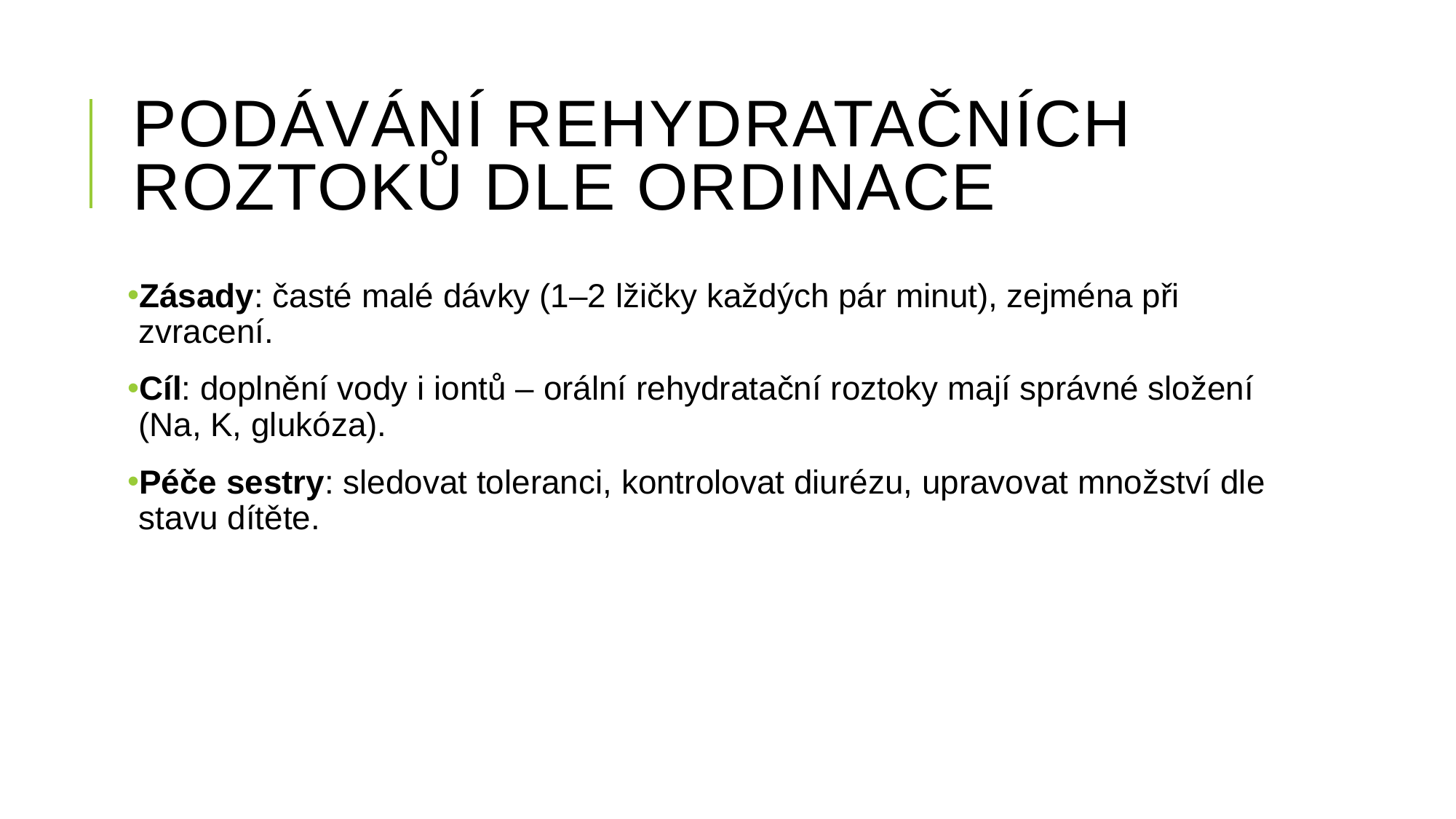

# Podávání rehydratačních roztoků dle ordinace
Zásady: časté malé dávky (1–2 lžičky každých pár minut), zejména při zvracení.
Cíl: doplnění vody i iontů – orální rehydratační roztoky mají správné složení (Na, K, glukóza).
Péče sestry: sledovat toleranci, kontrolovat diurézu, upravovat množství dle stavu dítěte.